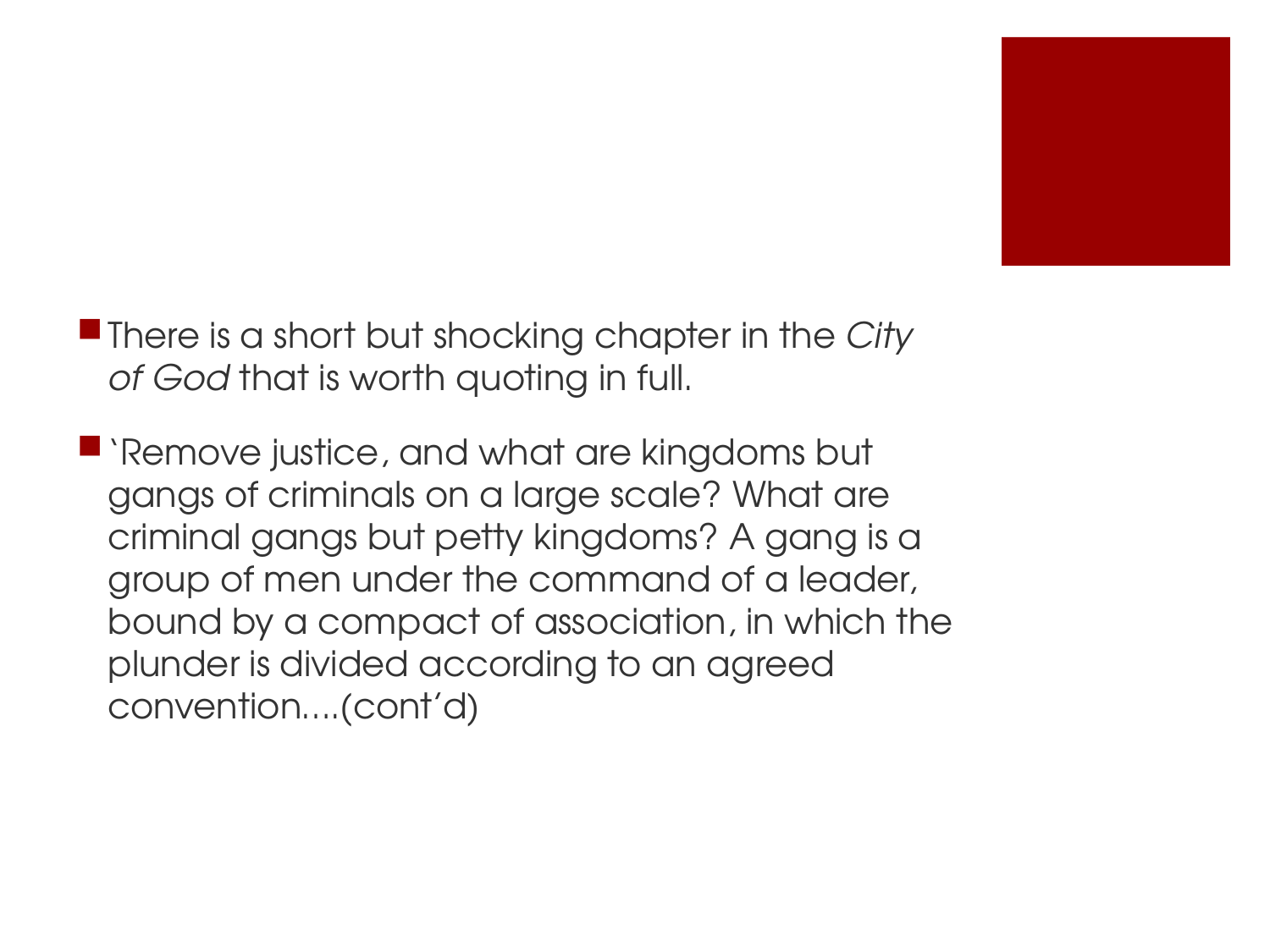

#
There is a short but shocking chapter in the City of God that is worth quoting in full.
‘Remove justice, and what are kingdoms but gangs of criminals on a large scale? What are criminal gangs but petty kingdoms? A gang is a group of men under the command of a leader, bound by a compact of association, in which the plunder is divided according to an agreed convention….(cont’d)